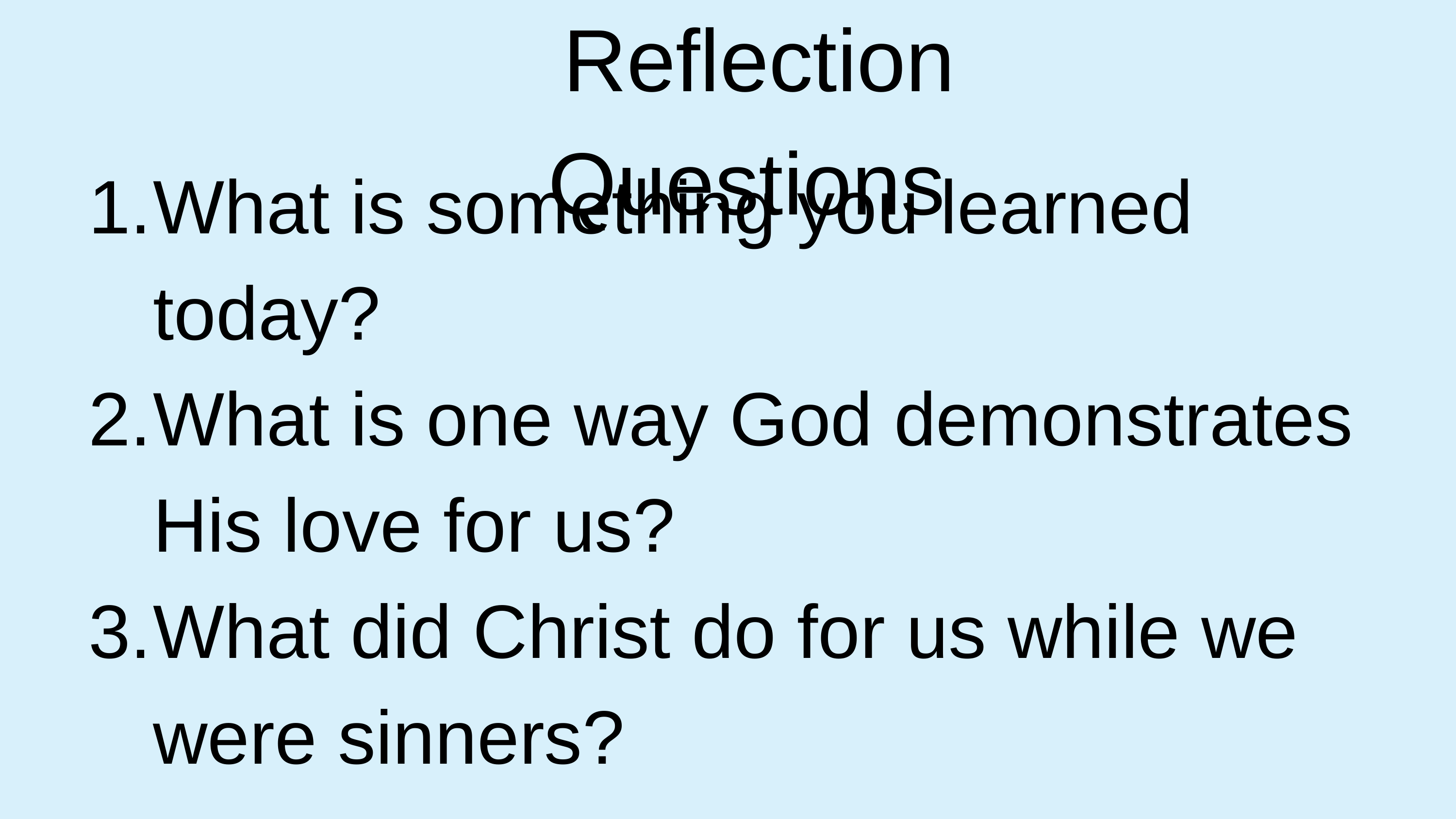

Reflection Questions
What is something you learned today?
What is one way God demonstrates His love for us?
What did Christ do for us while we were sinners?